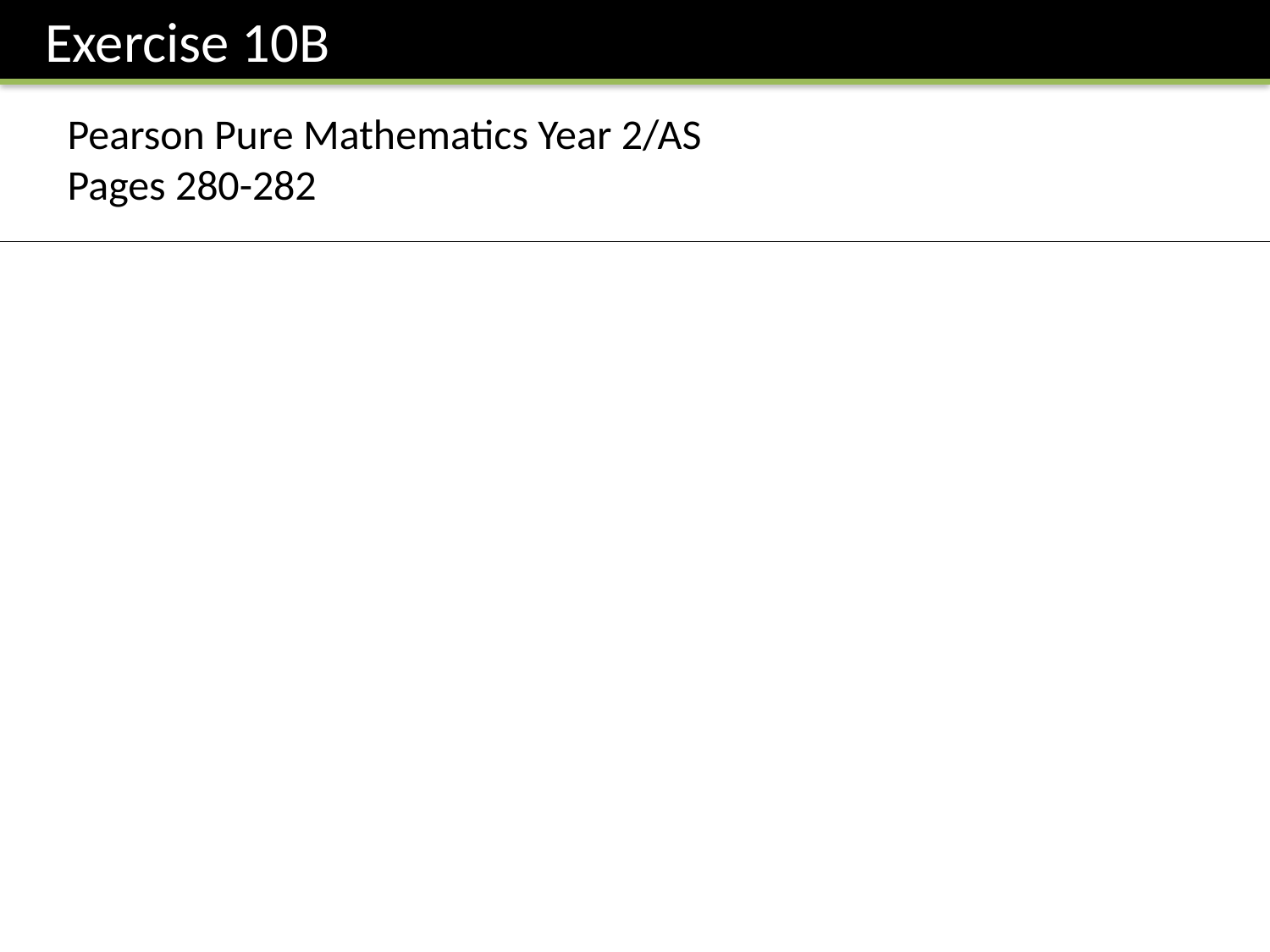

Exercise 10B
Pearson Pure Mathematics Year 2/AS
Pages 280-282